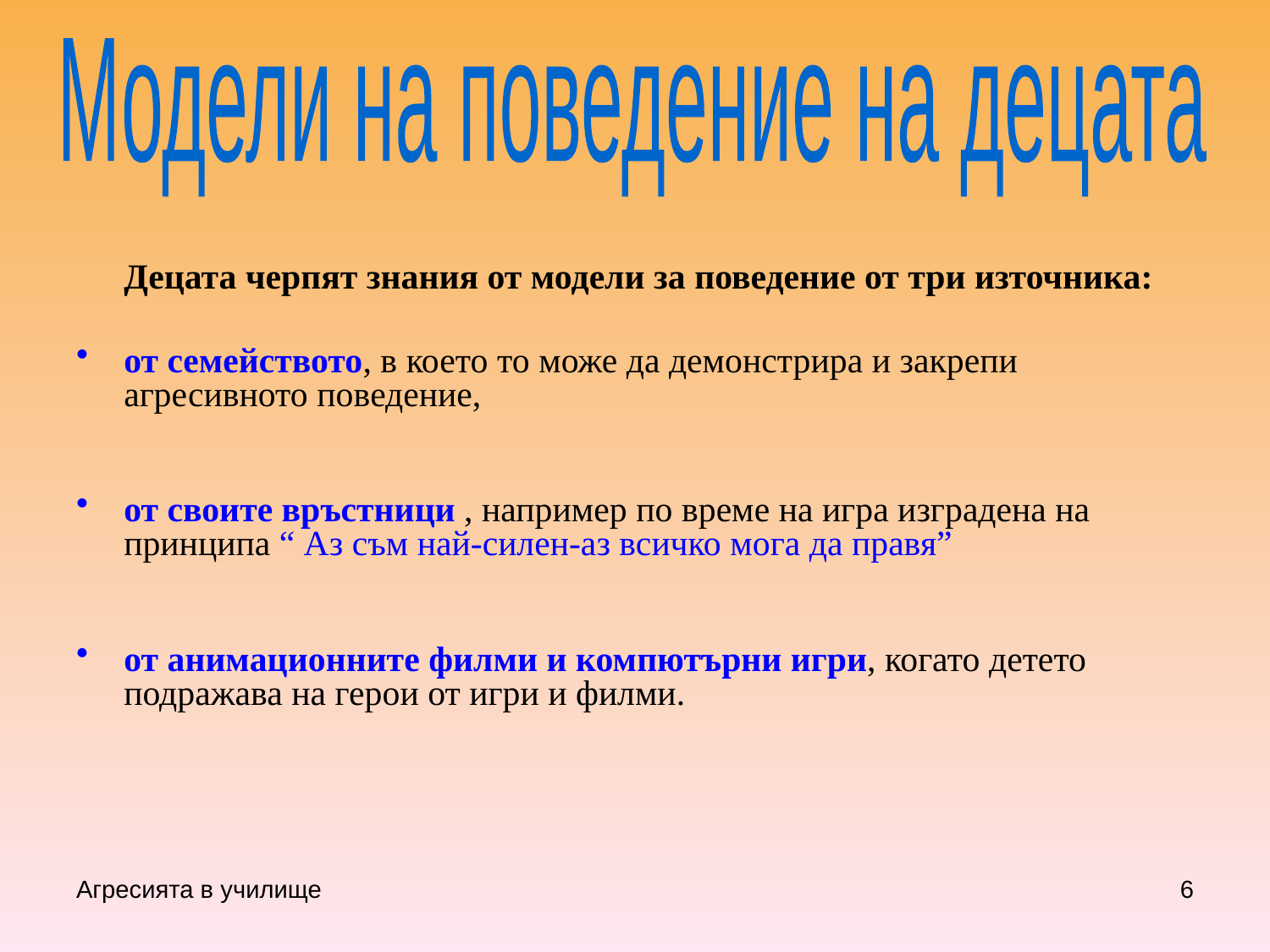

Модели на поведение на децата
Децата черпят знания от модели за поведение от три източника:
от семейството, в което то може да демонстрира и закрепи агресивното поведение,

от своите връстници , например по време на игра изградена на принципа “ Аз съм най-силен-аз всичко мога да правя”

от анимационните филми и компютърни игри, когато детето подражава на герои от игри и филми.

Агресията в училище
6